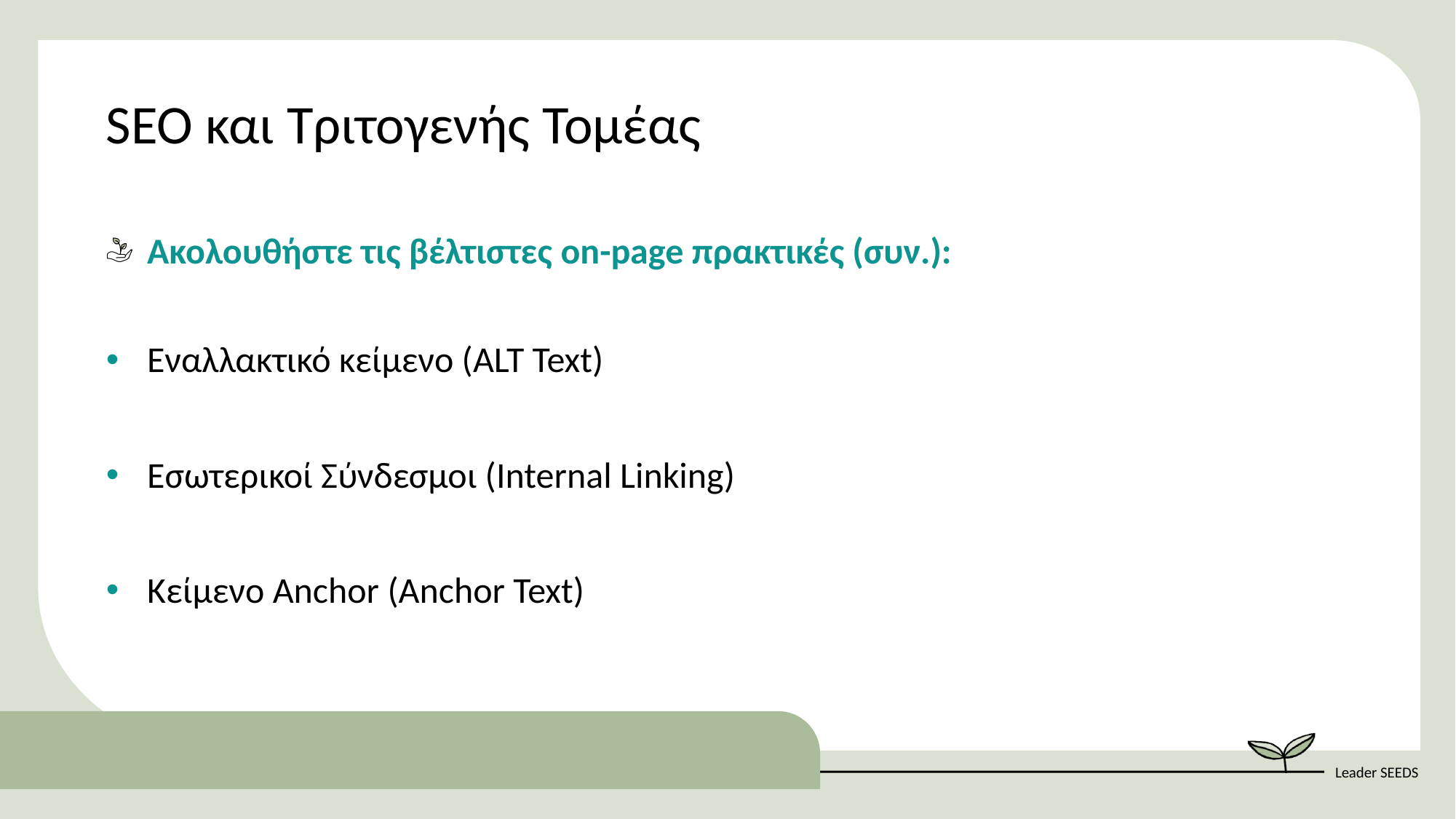

SEO και Τριτογενής Τομέας
Ακολουθήστε τις βέλτιστες on-page πρακτικές (συν.):

Εναλλακτικό κείμενο (ALT Text)

Εσωτερικοί Σύνδεσμοι (Internal Linking)

Κείμενο Anchor (Anchor Text)